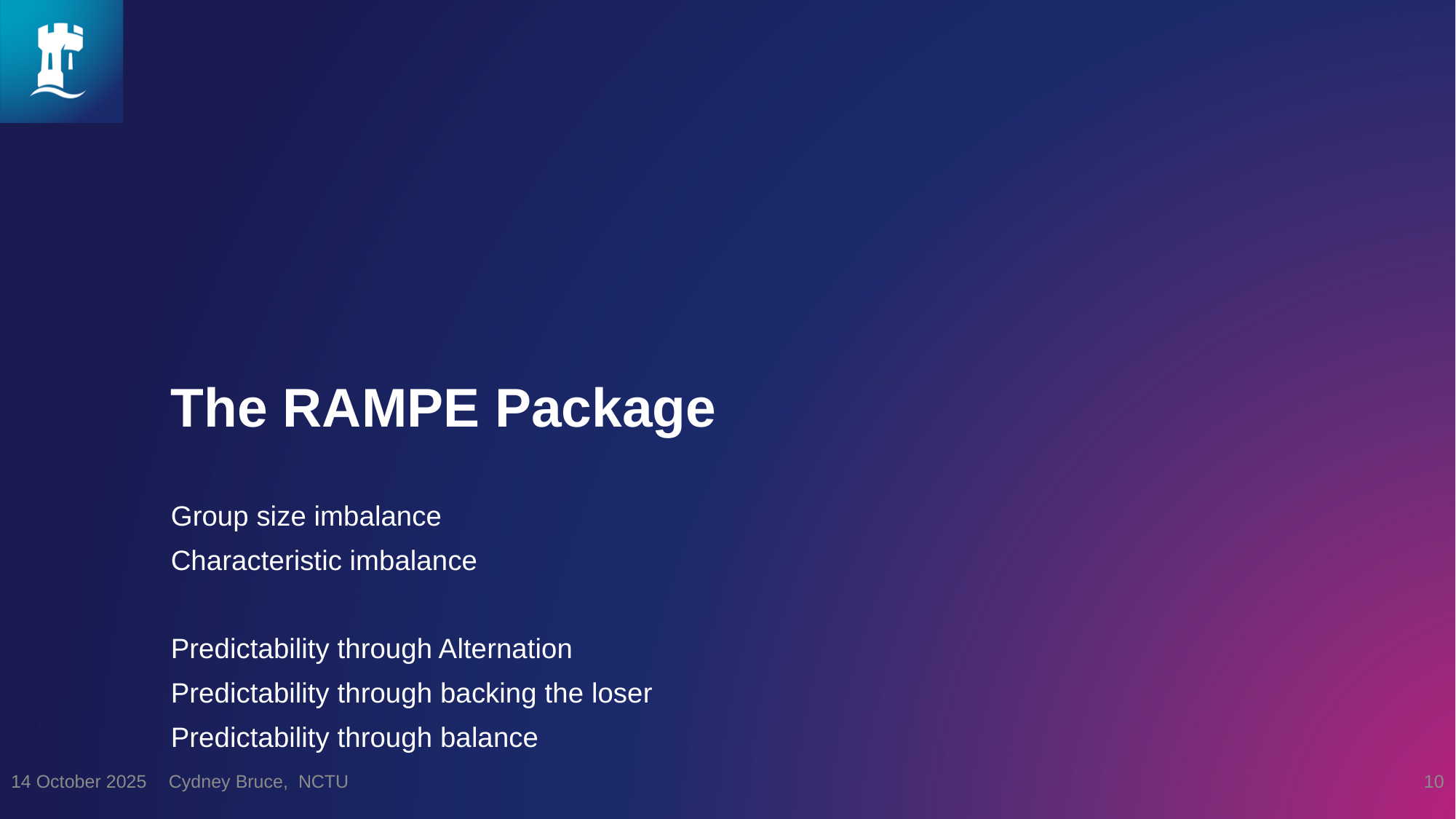

# The RAMPE Package
Group size imbalance
Characteristic imbalance

Predictability through Alternation
Predictability through backing the loser
Predictability through balance

Cydney Bruce,  NCTU
14 October 2025
10